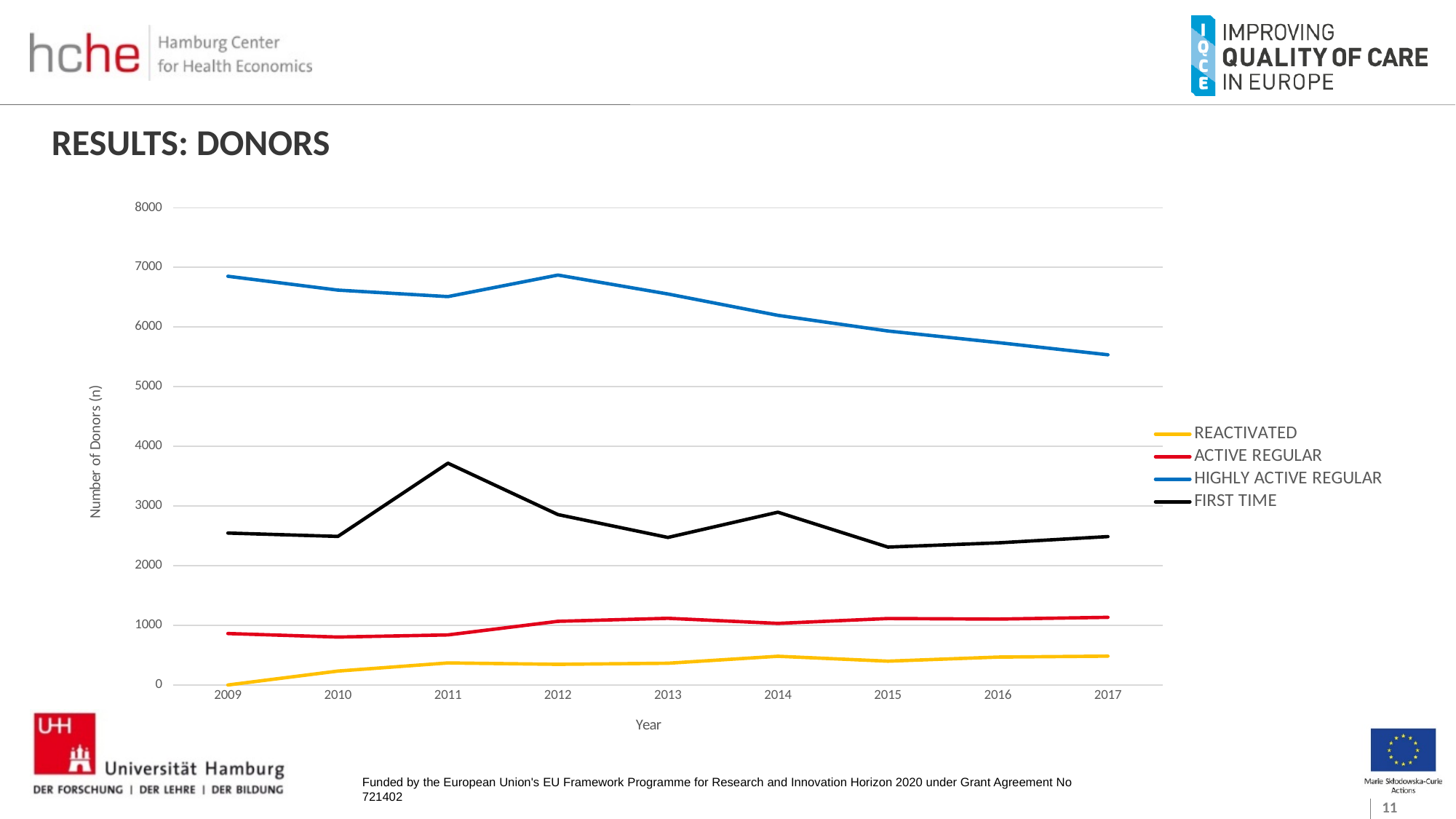

# RESULTS: DONORS

### Chart

| Category |  |  |  |  |
|---|---|---|---|---|
| 2009 | 0.0 | 862.0 | 6851.0 | 2546.0 |
| 2010 | 233.0 | 803.0 | 6619.0 | 2490.0 |
| 2011 | 369.0 | 839.0 | 6510.0 | 3718.0 |
| 2012 | 346.0 | 1067.0 | 6871.0 | 2856.0 |
| 2013 | 364.0 | 1117.0 | 6554.0 | 2473.0 |
| 2014 | 481.0 | 1032.0 | 6196.0 | 2896.0 |
| 2015 | 399.0 | 1114.0 | 5934.0 | 2311.0 |
| 2016 | 467.0 | 1104.0 | 5740.0 | 2382.0 |
| 2017 | 483.0 | 1134.0 | 5535.0 | 2487.0 |